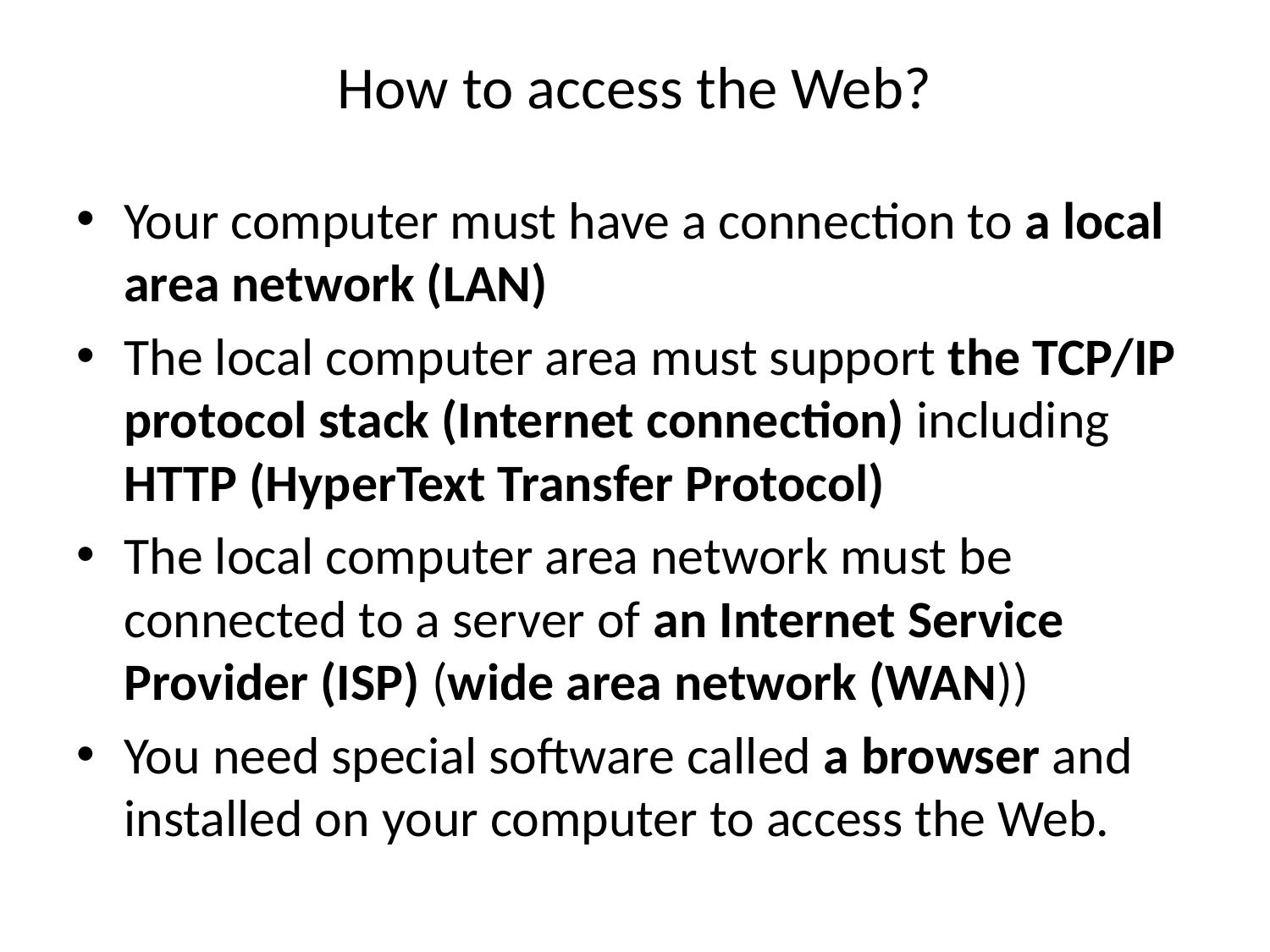

# How to access the Web?
Your computer must have a connection to a local area network (LAN)
The local computer area must support the TCP/IP protocol stack (Internet connection) including HTTP (HyperText Transfer Protocol)
The local computer area network must be connected to a server of an Internet Service Provider (ISP) (wide area network (WAN))
You need special software called a browser and installed on your computer to access the Web.